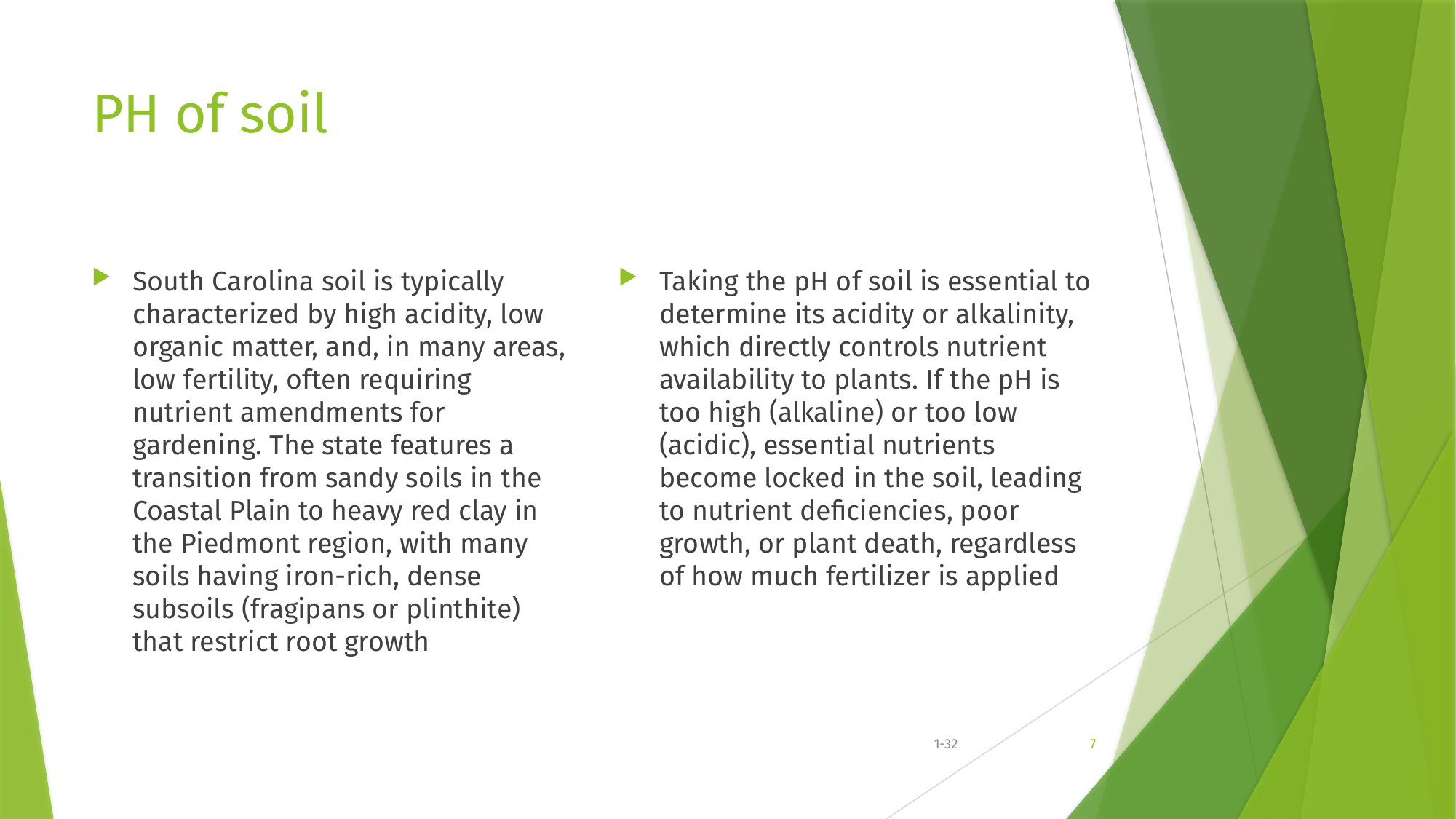

# PH of soil
South Carolina soil is typically characterized by high acidity, low organic matter, and, in many areas, low fertility, often requiring nutrient amendments for gardening. The state features a transition from sandy soils in the Coastal Plain to heavy red clay in the Piedmont region, with many soils having iron-rich, dense subsoils (fragipans or plinthite) that restrict root growth

Taking the pH of soil is essential to determine its acidity or alkalinity, which directly controls nutrient availability to plants. If the pH is too high (alkaline) or too low (acidic), essential nutrients become locked in the soil, leading to nutrient deficiencies, poor growth, or plant death, regardless of how much fertilizer is applied
1-32
7